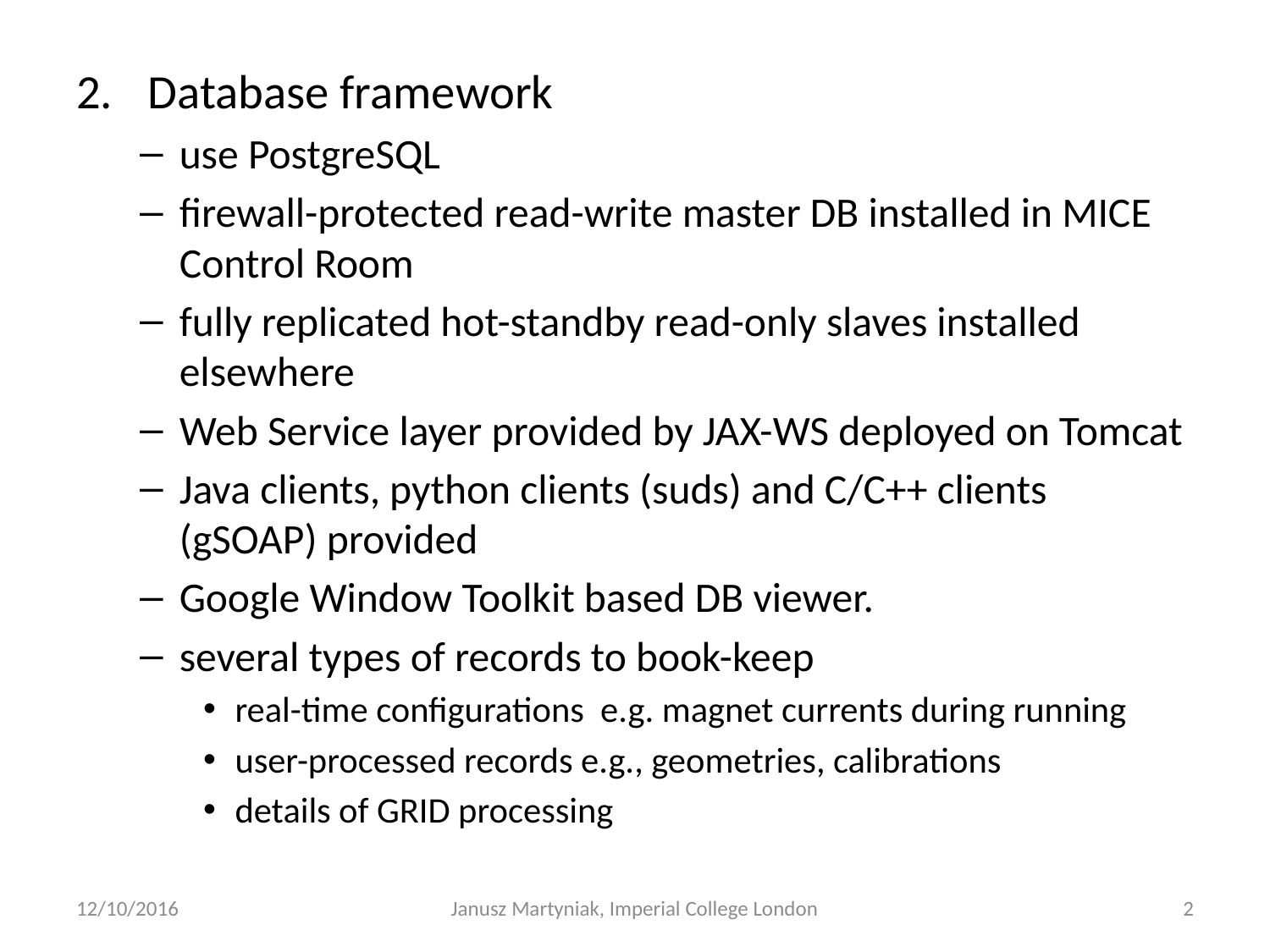

#
Database framework
use PostgreSQL
firewall-protected read-write master DB installed in MICE Control Room
fully replicated hot-standby read-only slaves installed elsewhere
Web Service layer provided by JAX-WS deployed on Tomcat
Java clients, python clients (suds) and C/C++ clients (gSOAP) provided
Google Window Toolkit based DB viewer.
several types of records to book-keep
real-time configurations  e.g. magnet currents during running
user-processed records e.g., geometries, calibrations
details of GRID processing

12/10/2016
Janusz Martyniak, Imperial College London
2